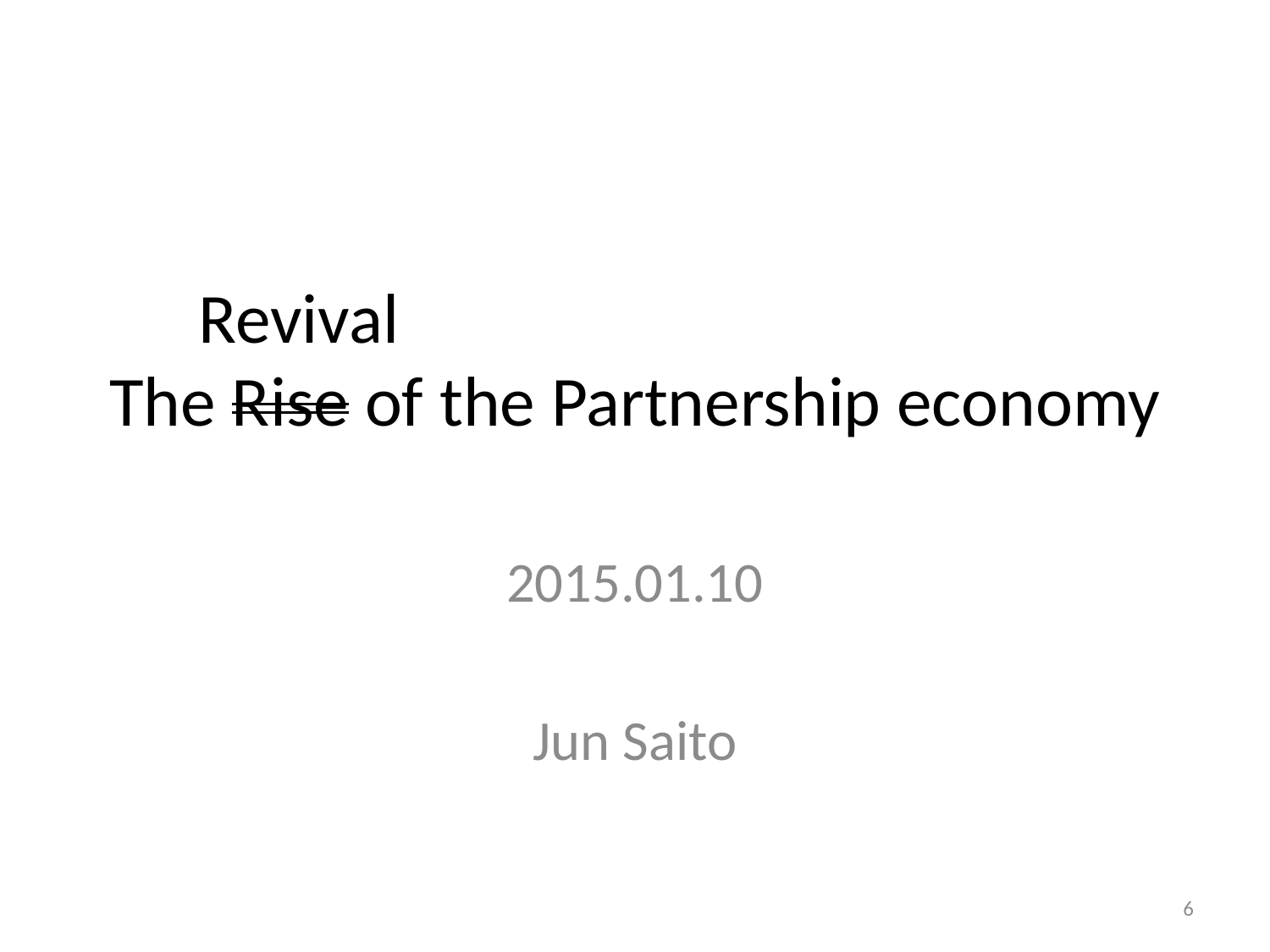

Revival
# The Rise of the Partnership economy
2015.01.10

Jun Saito
6